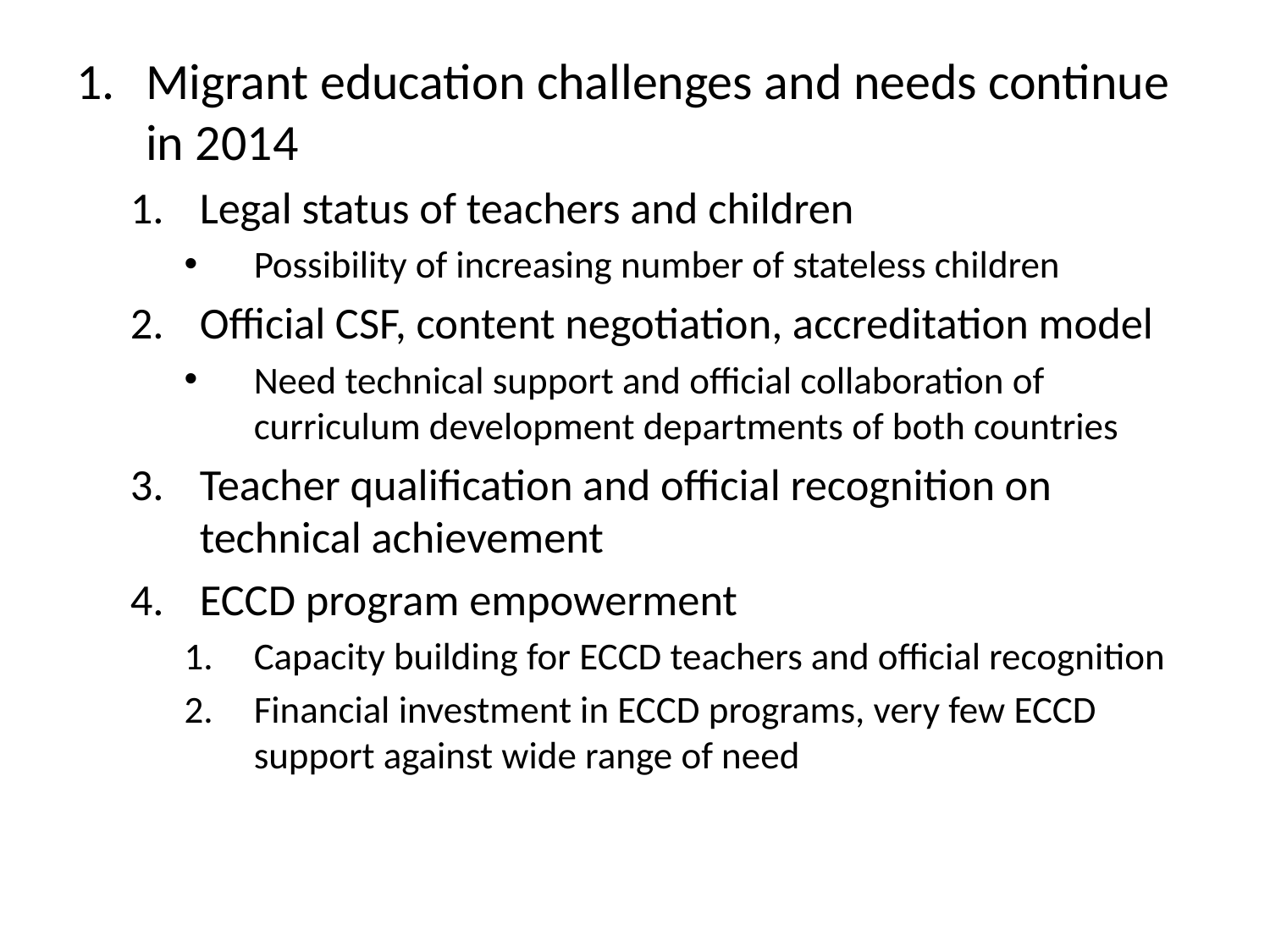

Migrant education challenges and needs continue in 2014
Legal status of teachers and children
Possibility of increasing number of stateless children
Official CSF, content negotiation, accreditation model
Need technical support and official collaboration of curriculum development departments of both countries
Teacher qualification and official recognition on technical achievement
ECCD program empowerment
Capacity building for ECCD teachers and official recognition
Financial investment in ECCD programs, very few ECCD support against wide range of need